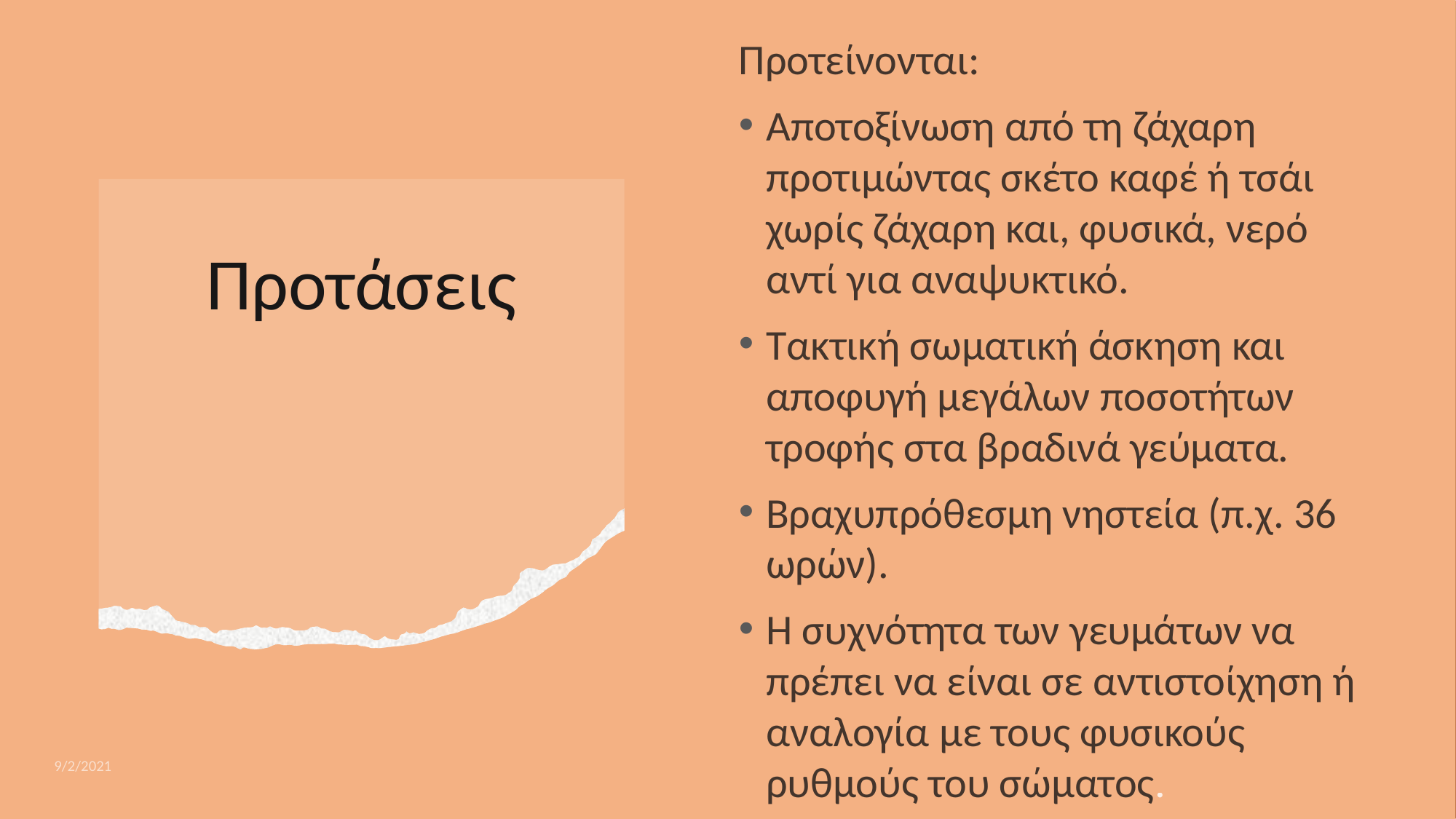

Προτείνονται:
Αποτοξίνωση από τη ζάχαρη προτιμώντας σκέτο καφέ ή τσάι χωρίς ζάχαρη και, φυσικά, νερό αντί για αναψυκτικό.
Τακτική σωματική άσκηση και αποφυγή μεγάλων ποσοτήτων τροφής στα βραδινά γεύματα.
Βραχυπρόθεσμη νηστεία (π.χ. 36 ωρών).
Η συχνότητα των γευμάτων να πρέπει να είναι σε αντιστοίχηση ή αναλογία με τους φυσικούς ρυθμούς του σώματος.

# Προτάσεις

9/2/2021